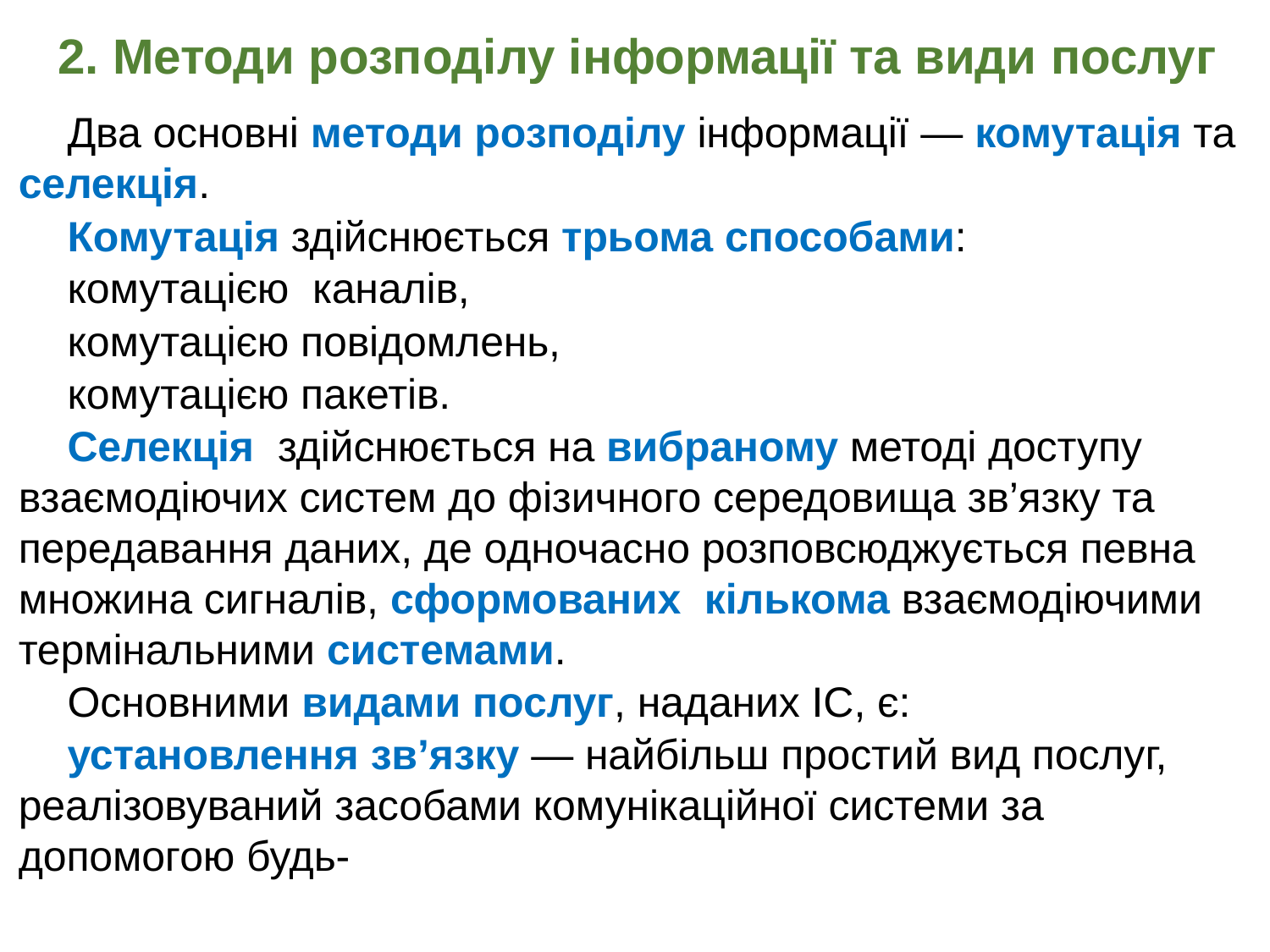

2. Методи розподілу інформації та види послуг
Два основні методи розподілу інформації — комутація та селекція.
Комутація здійснюється трьома способами:
комутацією  каналів,
комутацією повідомлень,
комутацією пакетів.
Селекція  здійснюється на вибраному методі доступу взаємодіючих систем до фізичного середовища зв’язку та передавання даних, де одночасно розповсюджується певна множина сигналів, сформованих  кількома взаємодіючими термінальними системами.
Основними видами послуг, наданих ІС, є:
установлення зв’язку — найбільш простий вид послуг, реалізовуваний засобами комунікаційної системи за допомогою будь-